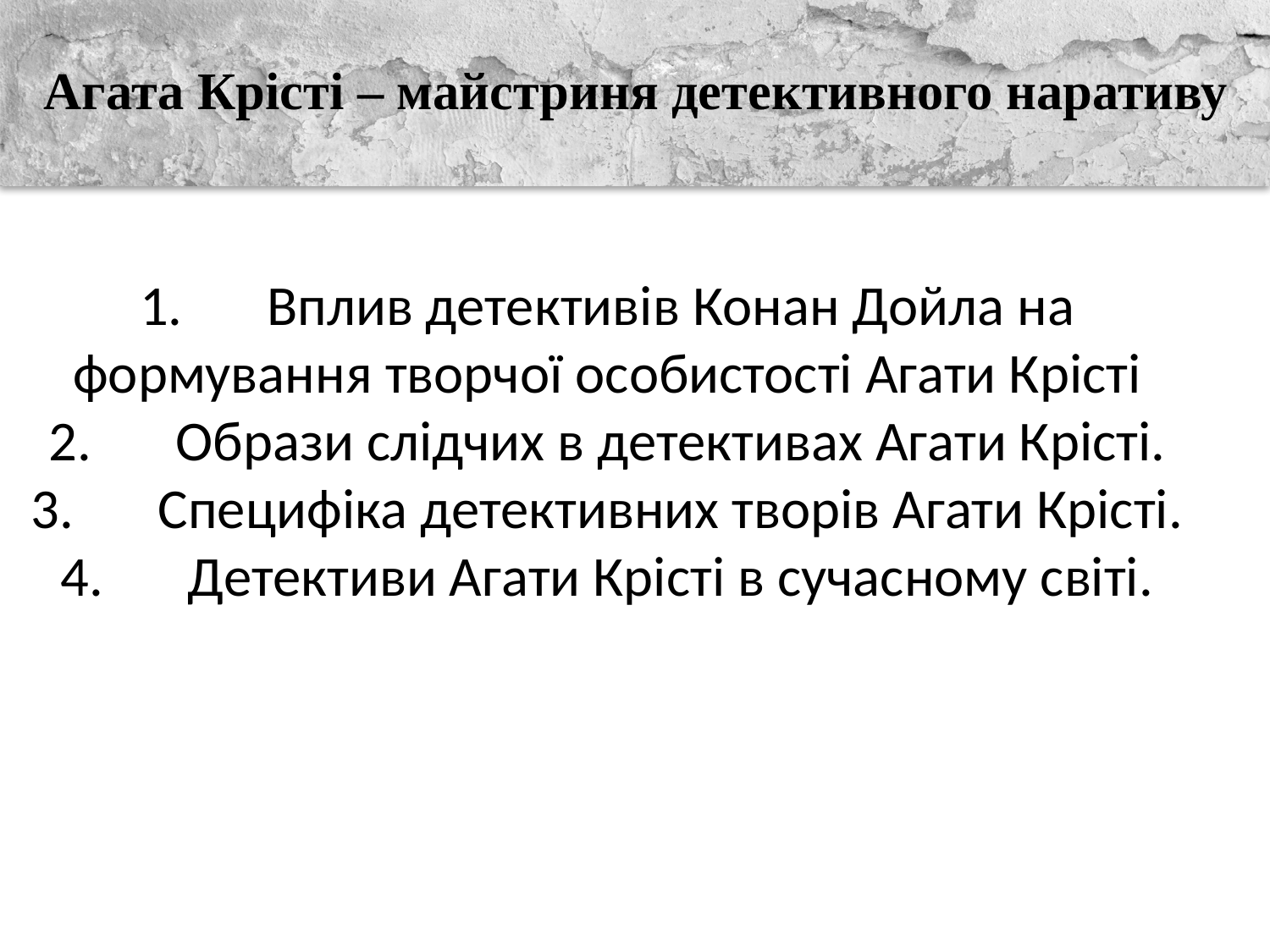

# Агата Крісті – майстриня детективного наративу

1.	Вплив детективів Конан Дойла на формування творчої особистості Агати Крісті
2.	Образи слідчих в детективах Агати Крісті.
3.	Специфіка детективних творів Агати Крісті.
4.	Детективи Агати Крісті в сучасному світі.